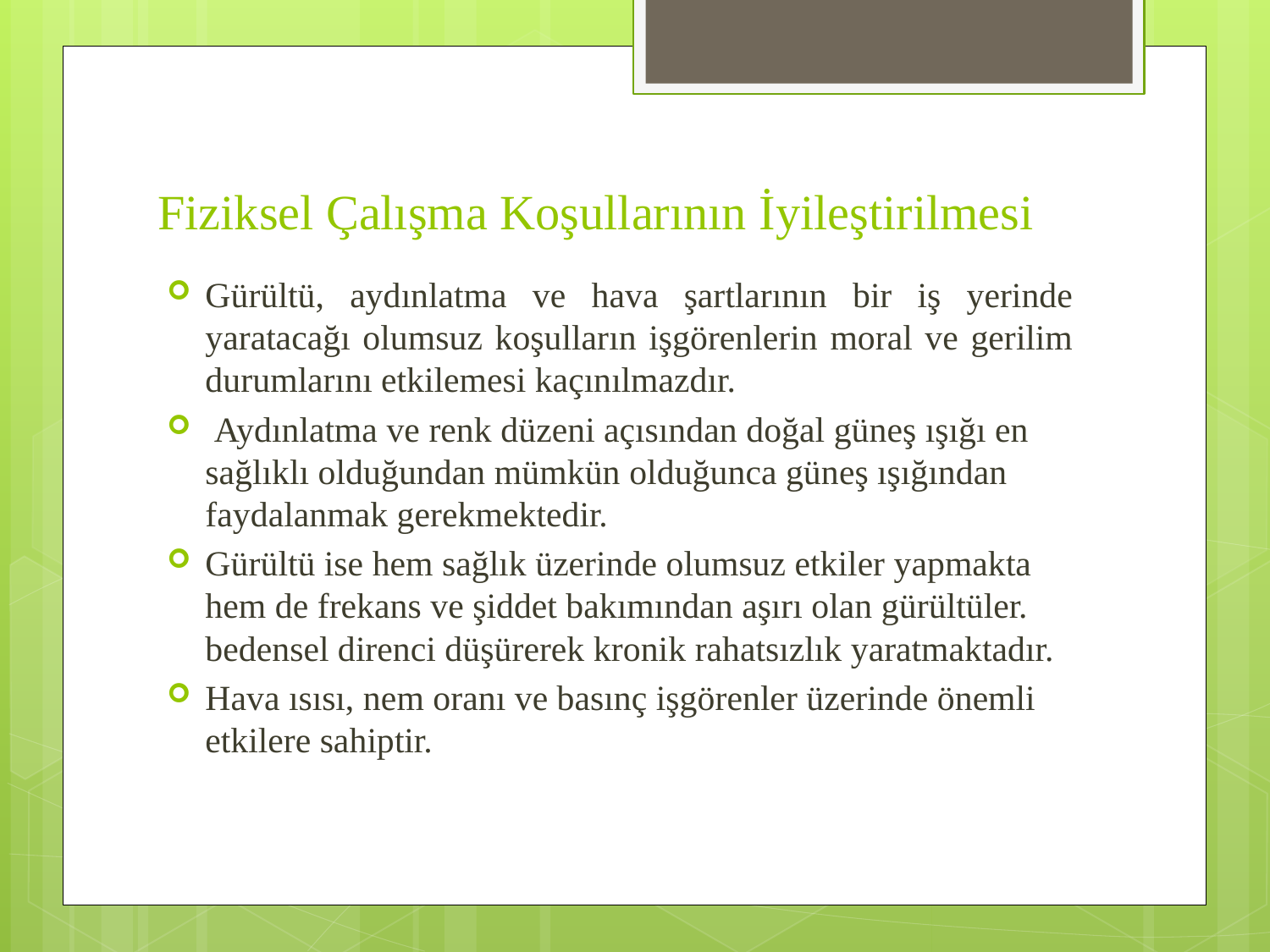

# Fiziksel Çalışma Koşullarının İyileştirilmesi
Gürültü, aydınlatma ve hava şartlarının bir iş yerinde yaratacağı olumsuz koşulların işgörenlerin moral ve gerilim durumlarını etkilemesi kaçınılmazdır.
 Aydınlatma ve renk düzeni açısından doğal güneş ışığı en sağlıklı olduğundan mümkün olduğunca güneş ışığından faydalanmak gerekmektedir.
Gürültü ise hem sağlık üzerinde olumsuz etkiler yapmakta hem de frekans ve şiddet bakımından aşırı olan gürültüler. bedensel direnci düşürerek kronik rahatsızlık yaratmaktadır.
Hava ısısı, nem oranı ve basınç işgörenler üzerinde önemli etkilere sahiptir.